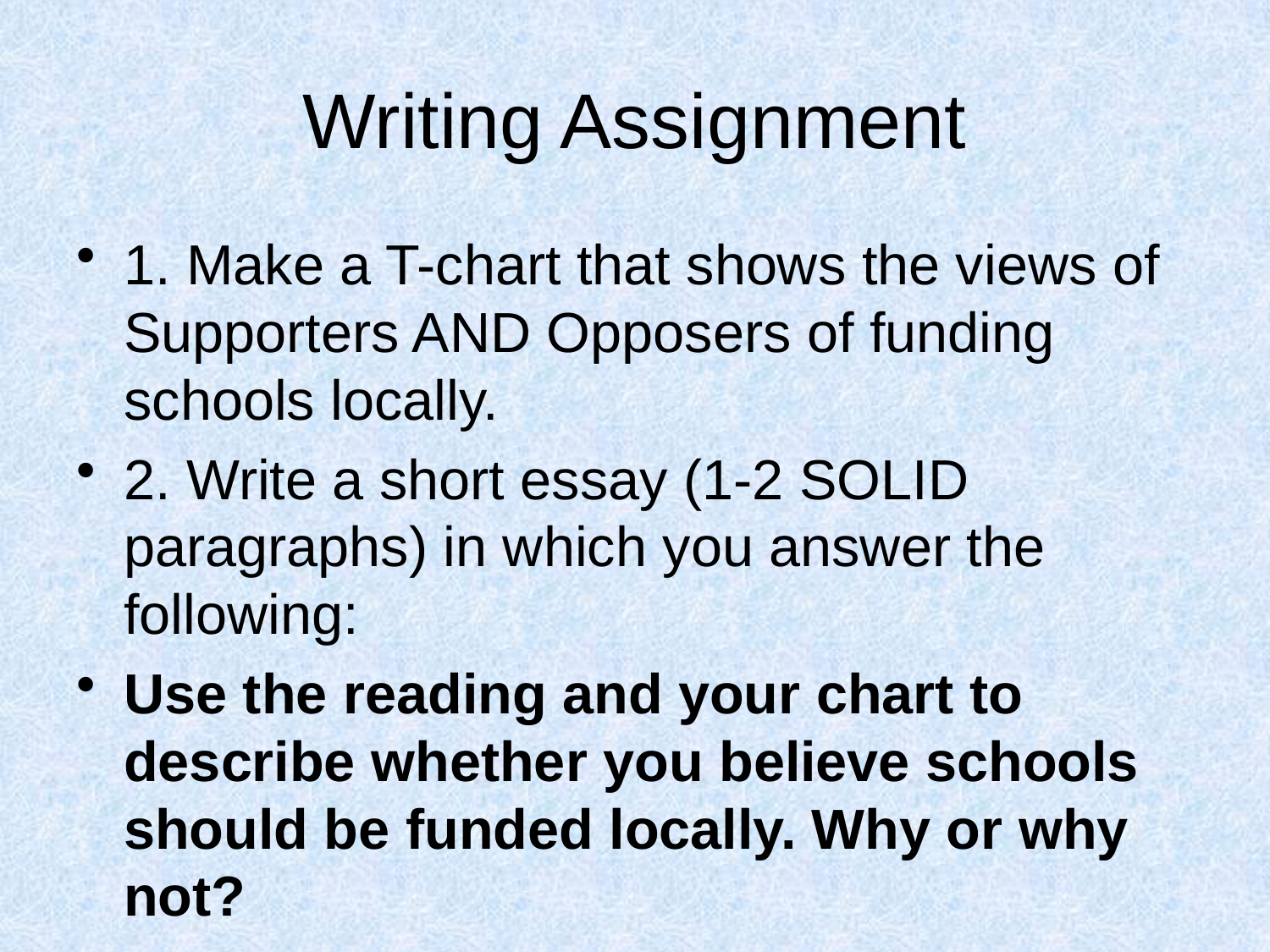

# Writing Assignment
1. Make a T-chart that shows the views of Supporters AND Opposers of funding schools locally.
2. Write a short essay (1-2 SOLID paragraphs) in which you answer the following:
Use the reading and your chart to describe whether you believe schools should be funded locally. Why or why not?